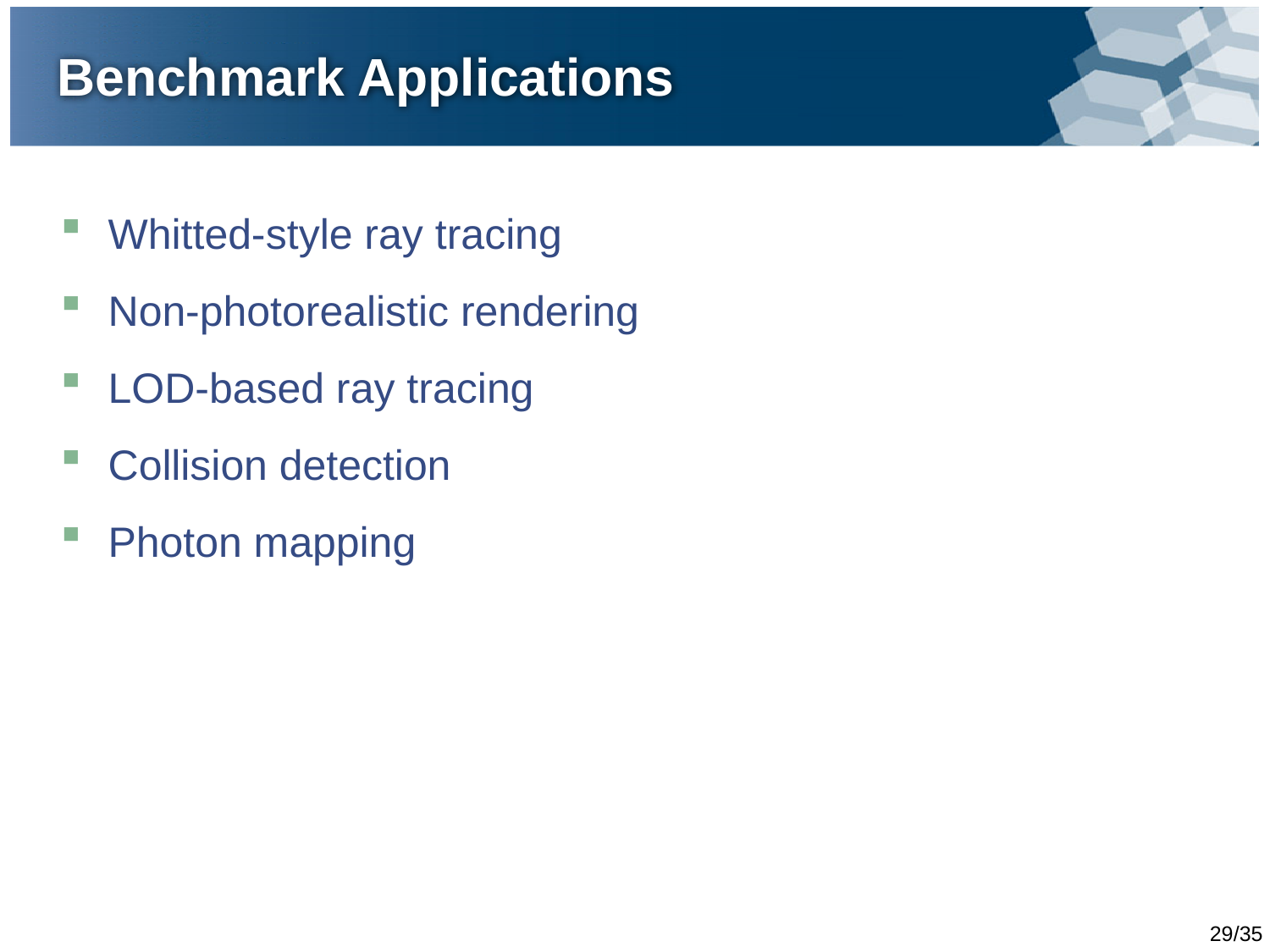

# Benchmark Applications
Whitted-style ray tracing
Non-photorealistic rendering
LOD-based ray tracing
Collision detection
Photon mapping
29/35